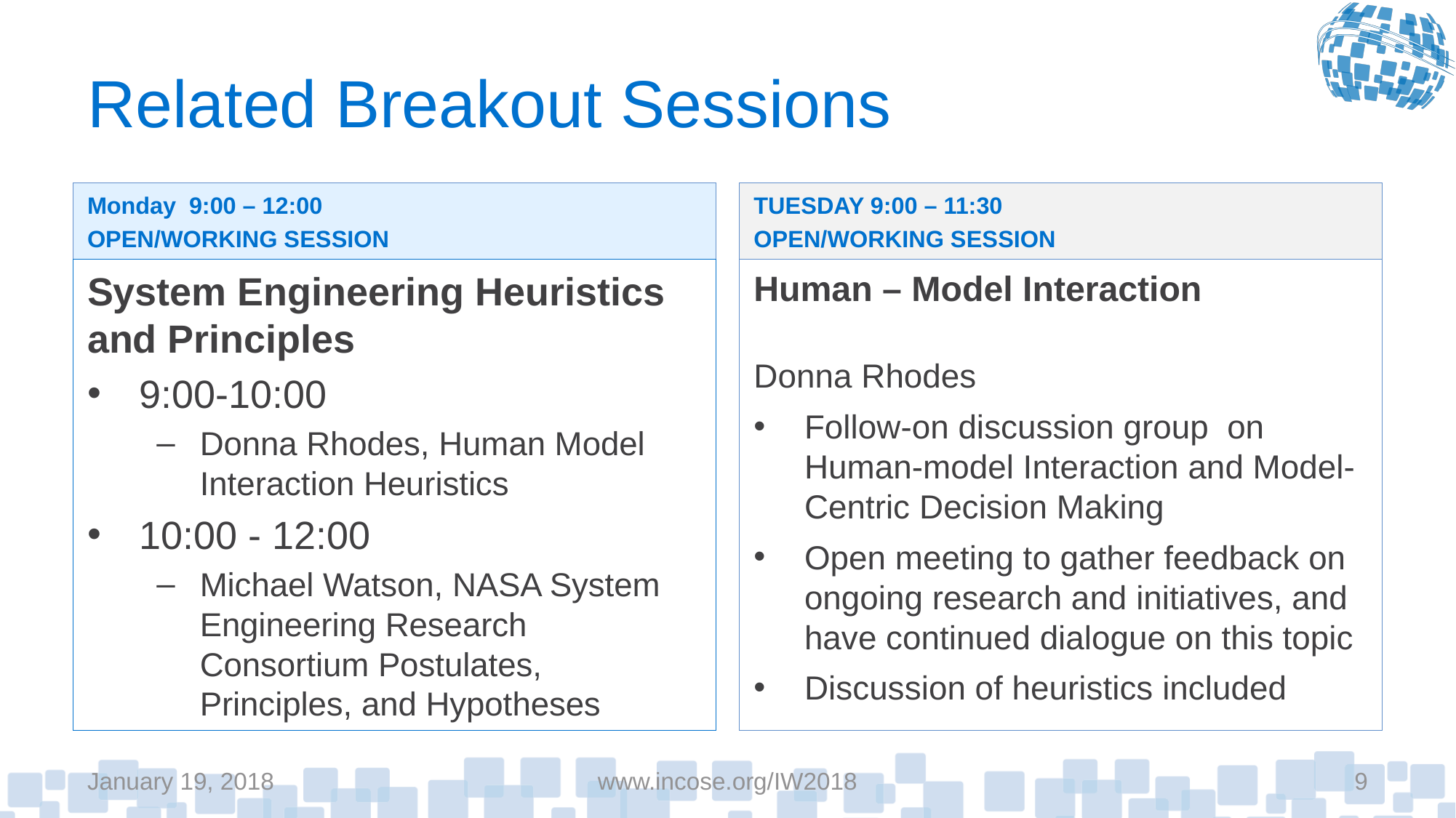

# Related Breakout Sessions
Monday  9:00 – 12:00
OPEN/WORKING SESSION
TUESDAY 9:00 – 11:30
OPEN/WORKING SESSION
System Engineering Heuristics and Principles
9:00-10:00
Donna Rhodes, Human Model Interaction Heuristics
10:00 - 12:00
Michael Watson, NASA System Engineering Research Consortium Postulates, Principles, and Hypotheses
Human – Model Interaction

Donna Rhodes
Follow-on discussion group  on Human-model Interaction and Model-Centric Decision Making
Open meeting to gather feedback on ongoing research and initiatives, and have continued dialogue on this topic
Discussion of heuristics included
January 19, 2018
www.incose.org/IW2018
9